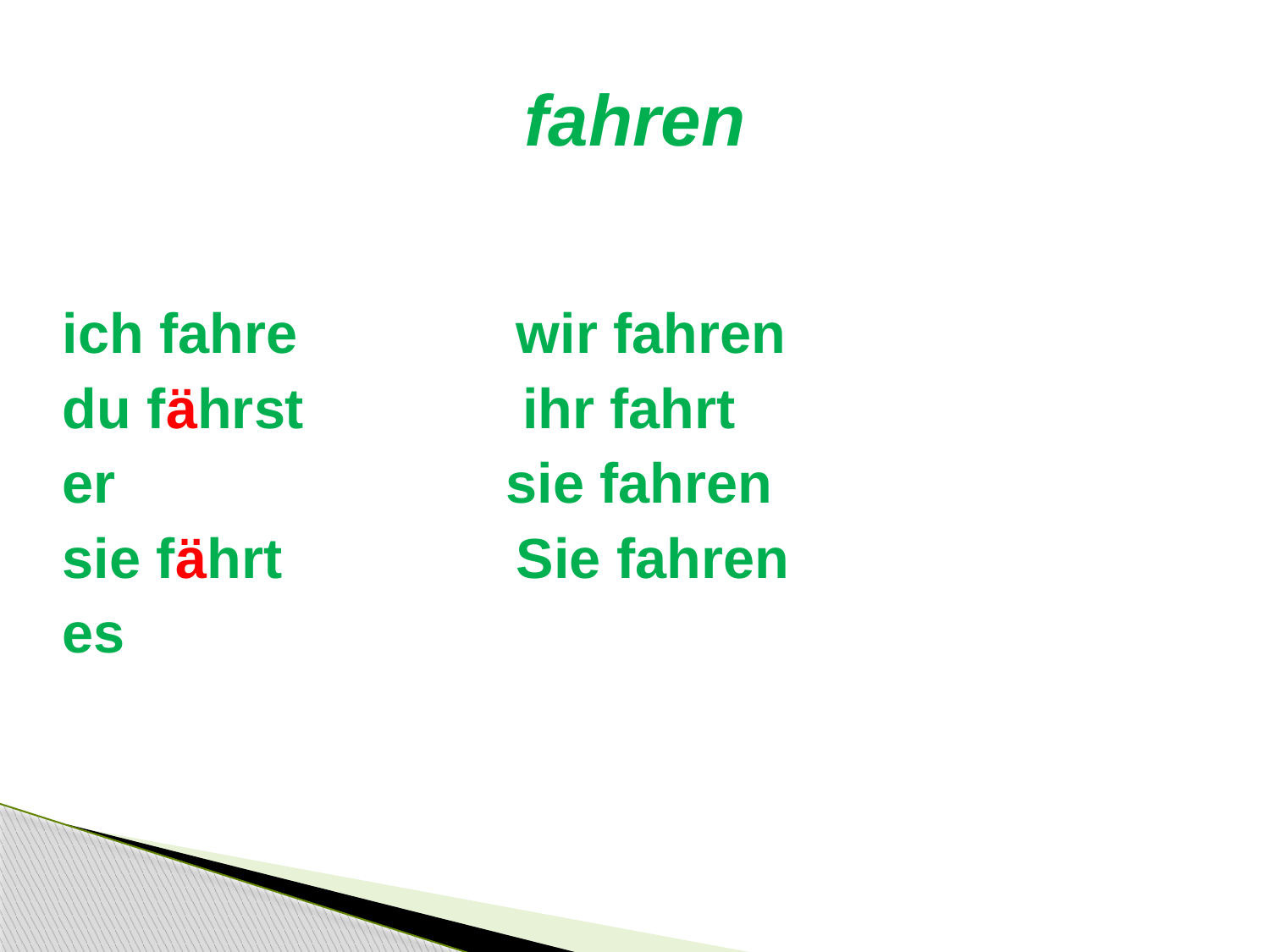

# fahren

ich fahre              wir fahren
du fährst              ihr fahrt
er                         sie fahren
sie fährt               Sie fahren
es